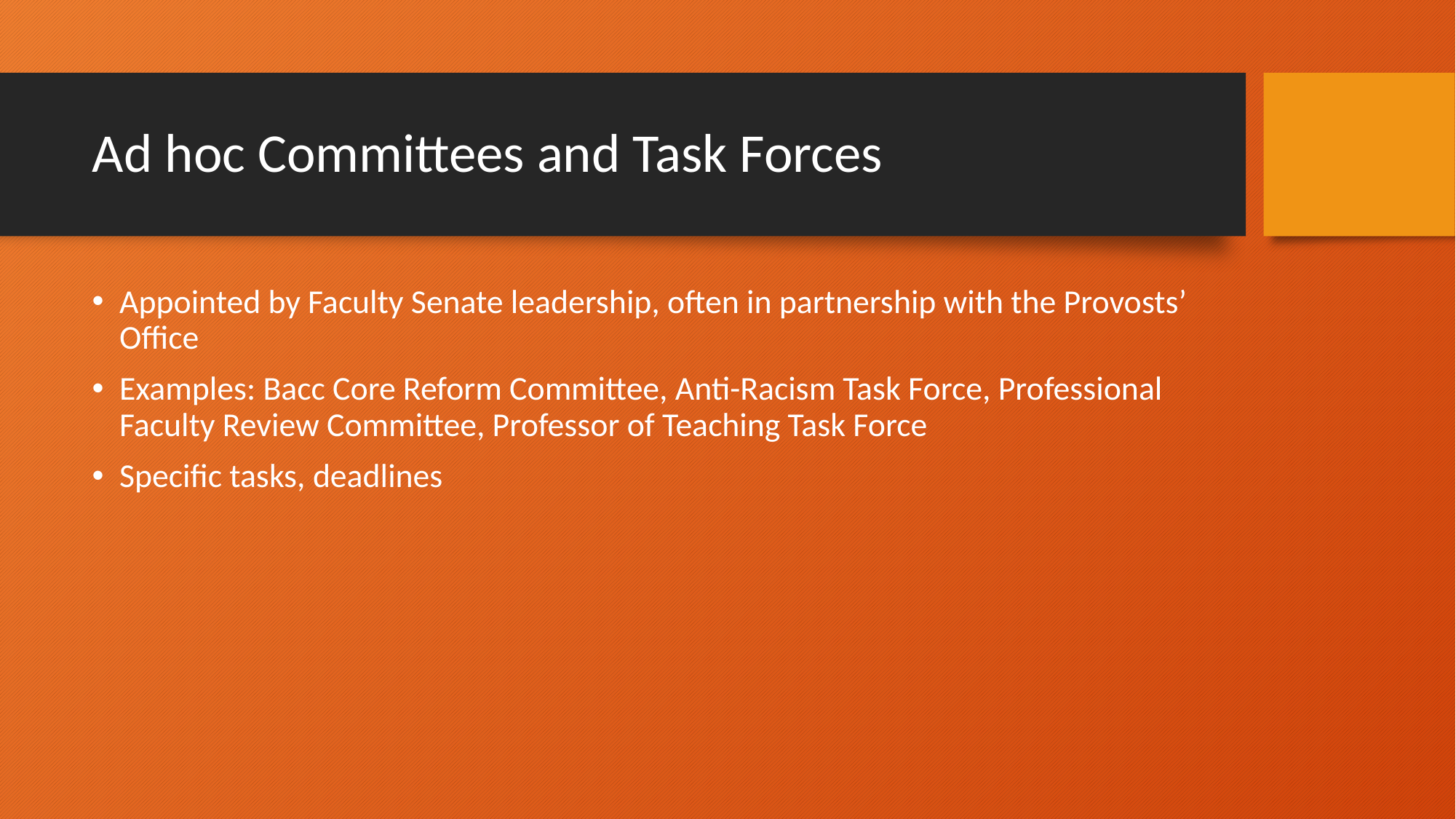

# Ad hoc Committees and Task Forces
Appointed by Faculty Senate leadership, often in partnership with the Provosts’ Office
Examples: Bacc Core Reform Committee, Anti-Racism Task Force, Professional Faculty Review Committee, Professor of Teaching Task Force
Specific tasks, deadlines